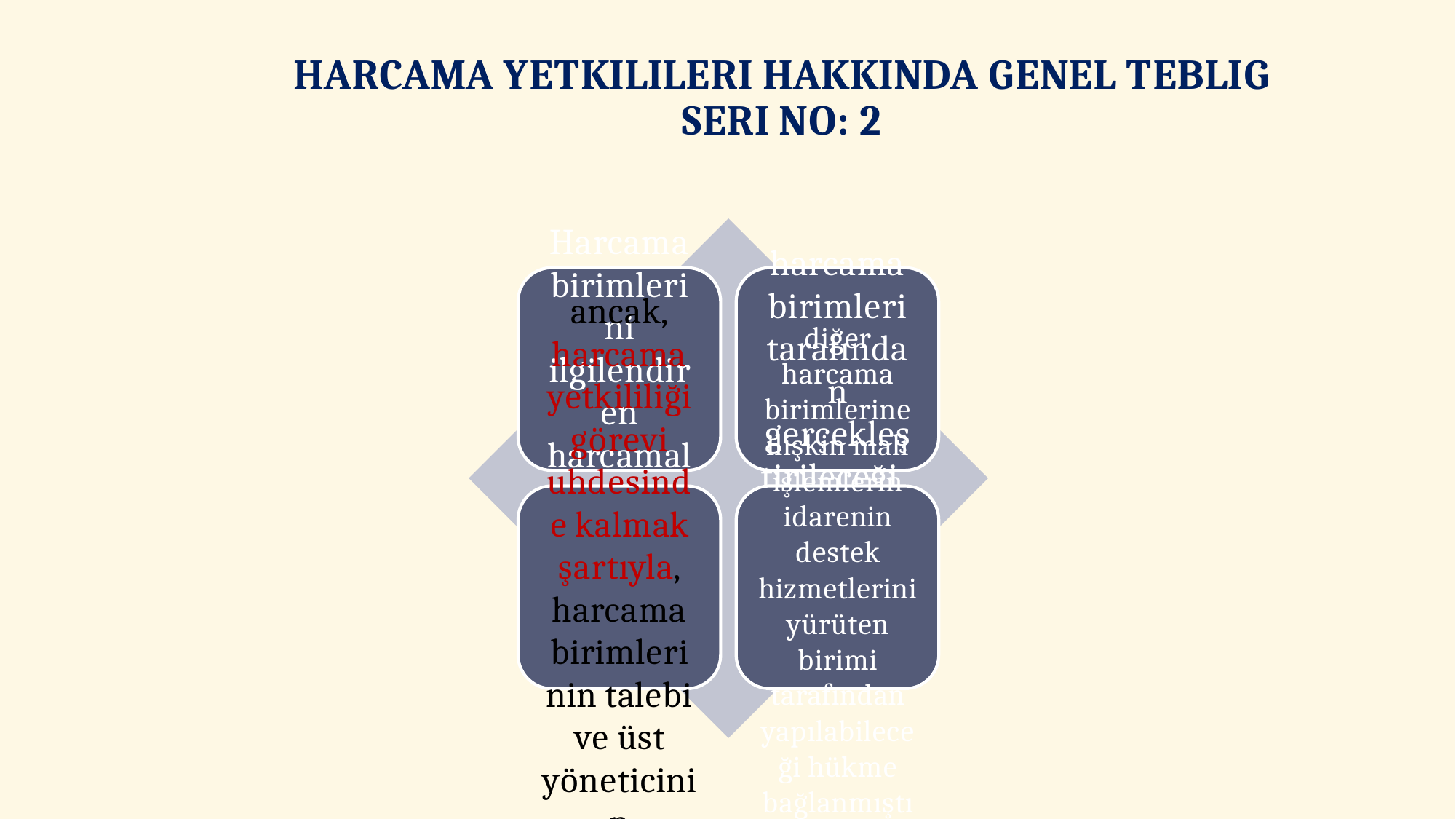

# HARCAMA YETKILILERI HAKKINDA GENEL TEBLIG SERI NO: 2

55